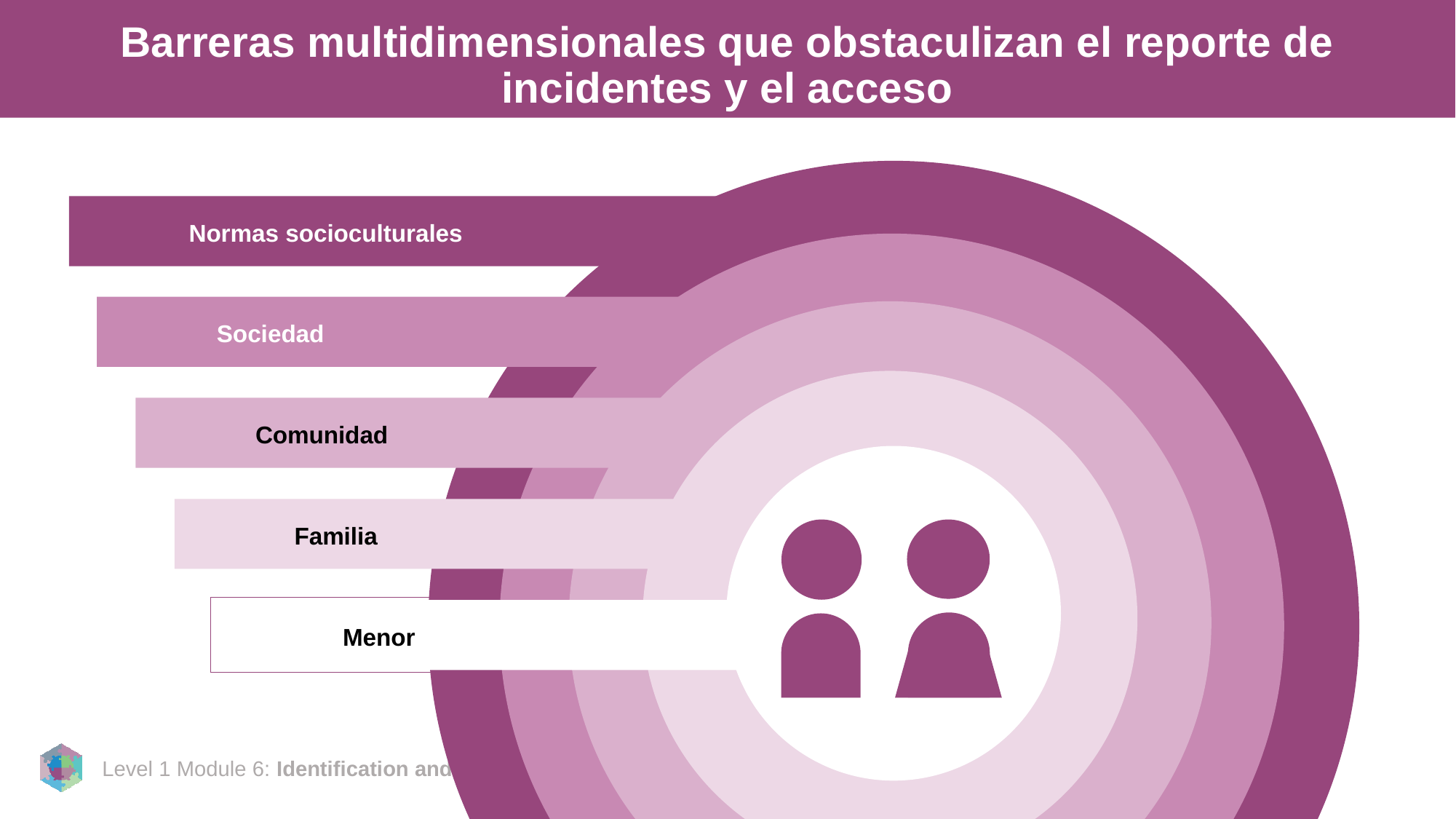

# Barreras multidimensionales que obstaculizan el reporte de incidentes y el acceso

	Normas socioculturales
	Sociedad
	Comunidad
	Familia

Niño
	Menor